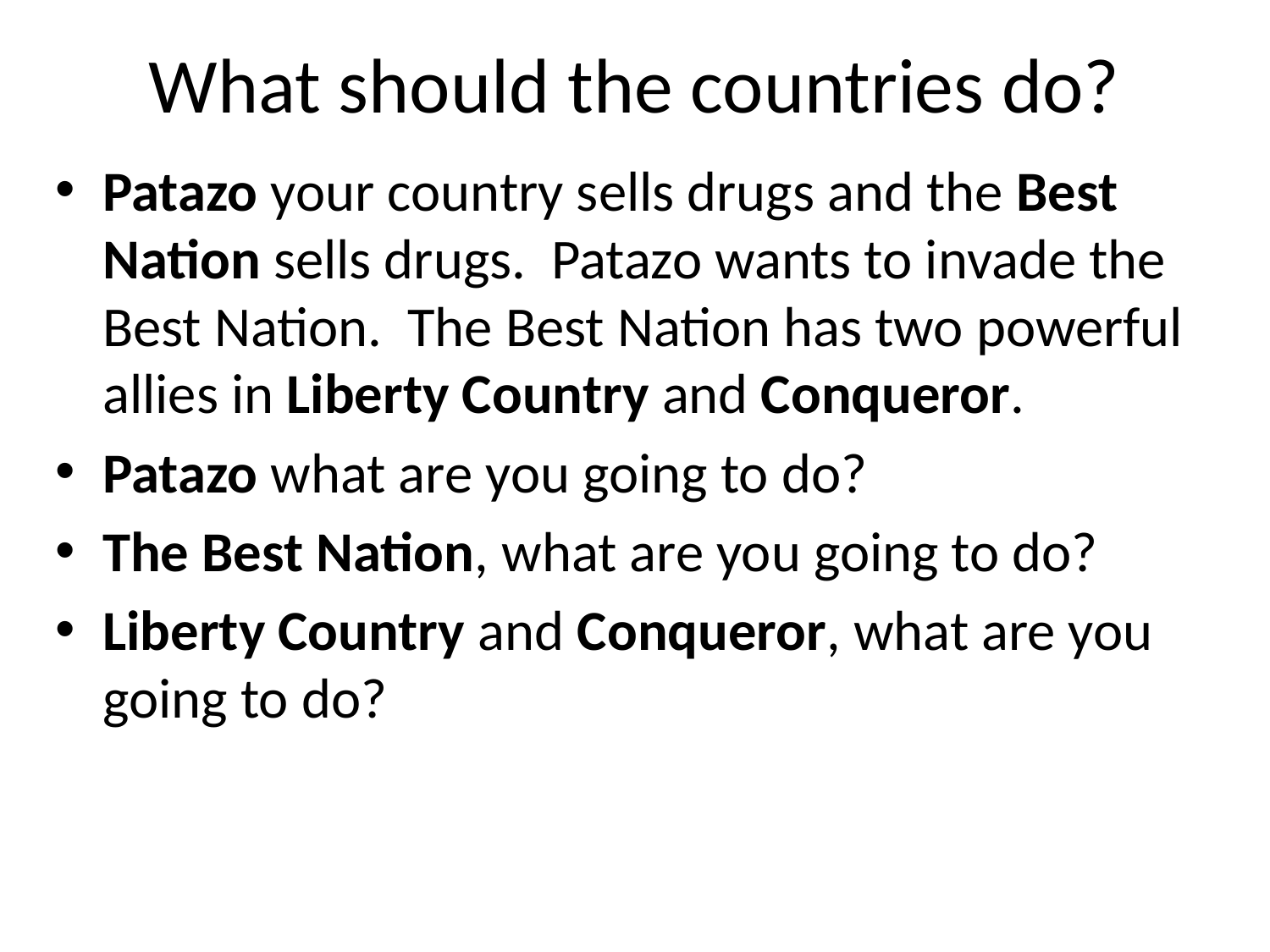

# What should the countries do?
Patazo your country sells drugs and the Best Nation sells drugs.  Patazo wants to invade the Best Nation.  The Best Nation has two powerful allies in Liberty Country and Conqueror.
Patazo what are you going to do?
The Best Nation, what are you going to do?
Liberty Country and Conqueror, what are you going to do?